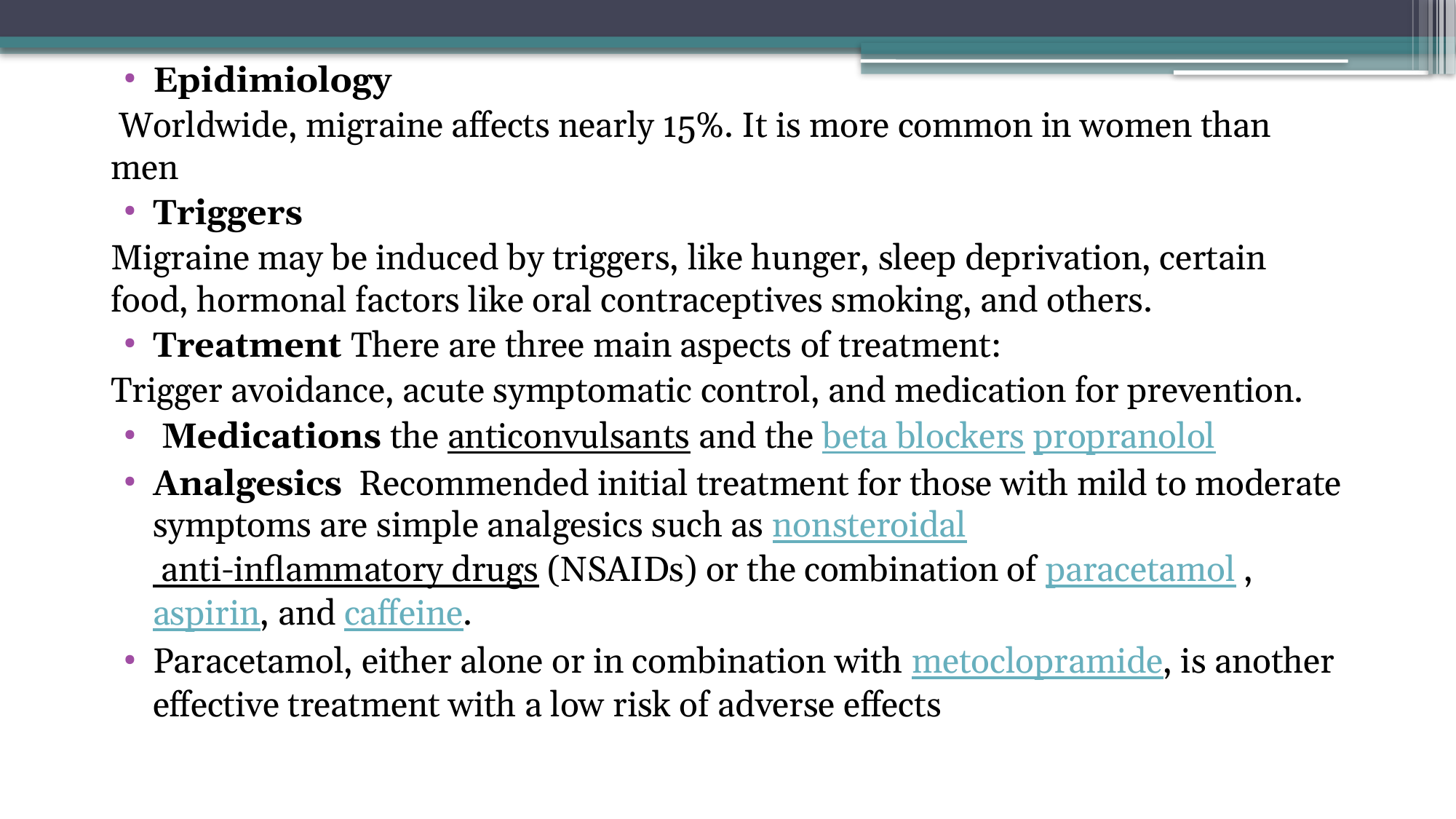

Epidimiology
 Worldwide, migraine affects nearly 15%. It is more common in women than men
Triggers
Migraine may be induced by triggers, like hunger, sleep deprivation, certain food, hormonal factors like oral contraceptives smoking, and others.
Treatment There are three main aspects of treatment:
Trigger avoidance, acute symptomatic control, and medication for prevention.
 Medications the anticonvulsants and the beta blockers propranolol
Analgesics  Recommended initial treatment for those with mild to moderate symptoms are simple analgesics such as nonsteroidal anti-inflammatory drugs (NSAIDs) or the combination of paracetamol , aspirin, and caffeine.
Paracetamol, either alone or in combination with metoclopramide, is another effective treatment with a low risk of adverse effects